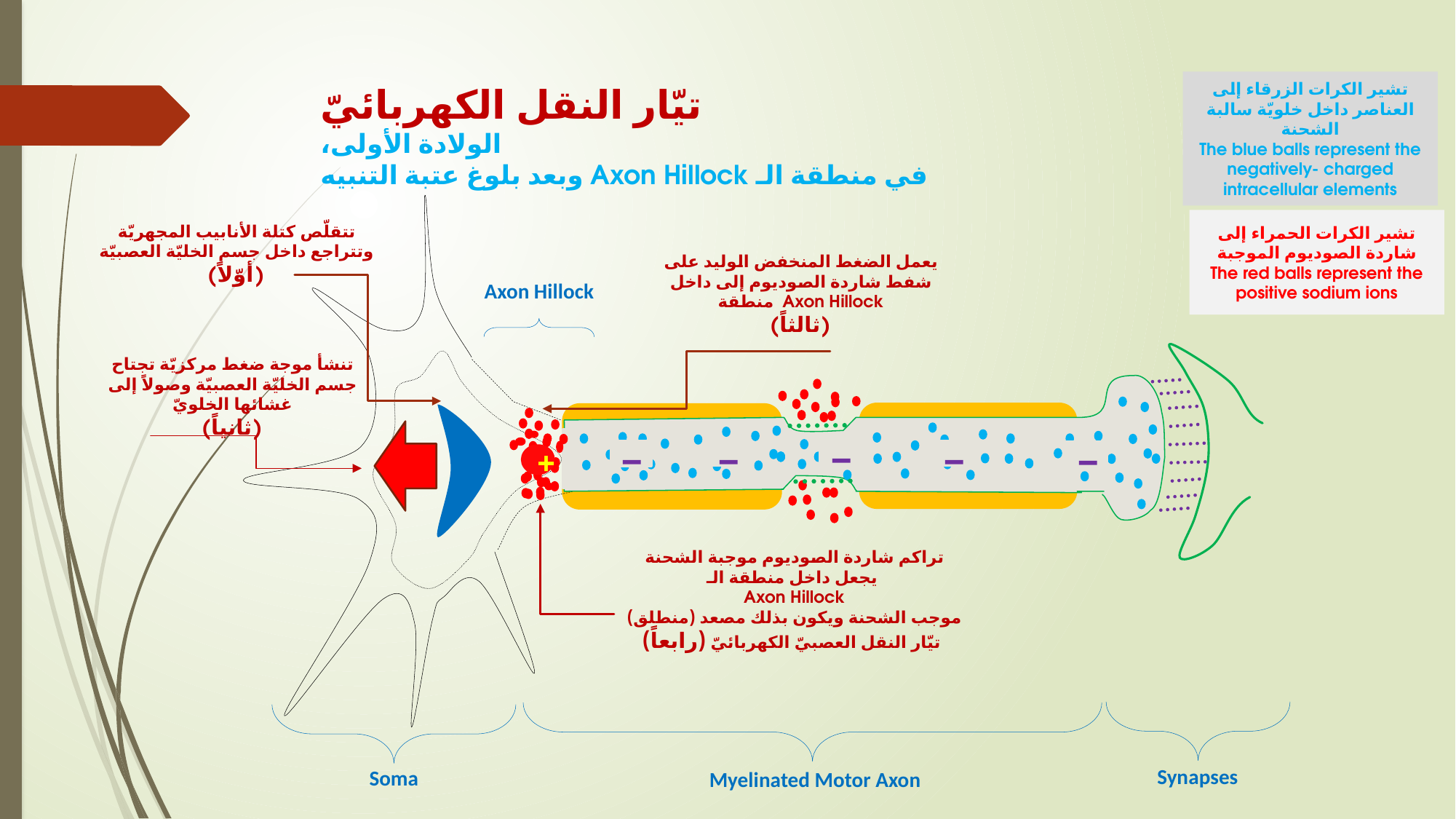

تشير الكرات الزرقاء إلى العناصر داخل خلويّة سالبة الشحنة
The blue balls represent the negatively- charged intracellular elements

# تيّار النقل الكهربائيّ الولادة الأولى، في منطقة الـ Axon Hillock وبعد بلوغ عتبة التنبيه
تشير الكرات الحمراء إلى شاردة الصوديوم الموجبة
The red balls represent the positive sodium ions
تتقلّص كتلة الأنابيب المجهريّة وتتراجع داخل جسم الخليّة العصبيّة
(أوّلاً)

يعمل الضغط المنخفض الوليد على شفط شاردة الصوديوم إلى داخل منطقة  Axon Hillock
(ثالثاً)

Axon Hillock

تنشأ موجة ضغط مركزيّة تجتاح جسم الخليّة العصبيّة وصولاً إلى غشائها الخلويّ
(ثانياً)

-

-
-

-

-

+

تراكم شاردة الصوديوم موجبة الشحنة يجعل داخل منطقة الـ
Axon Hillock
موجب الشحنة ويكون بذلك مصعد (منطلق) تيّار النقل العصبيّ الكهربائيّ (رابعاً)

Synapses
Soma
Myelinated Motor Axon